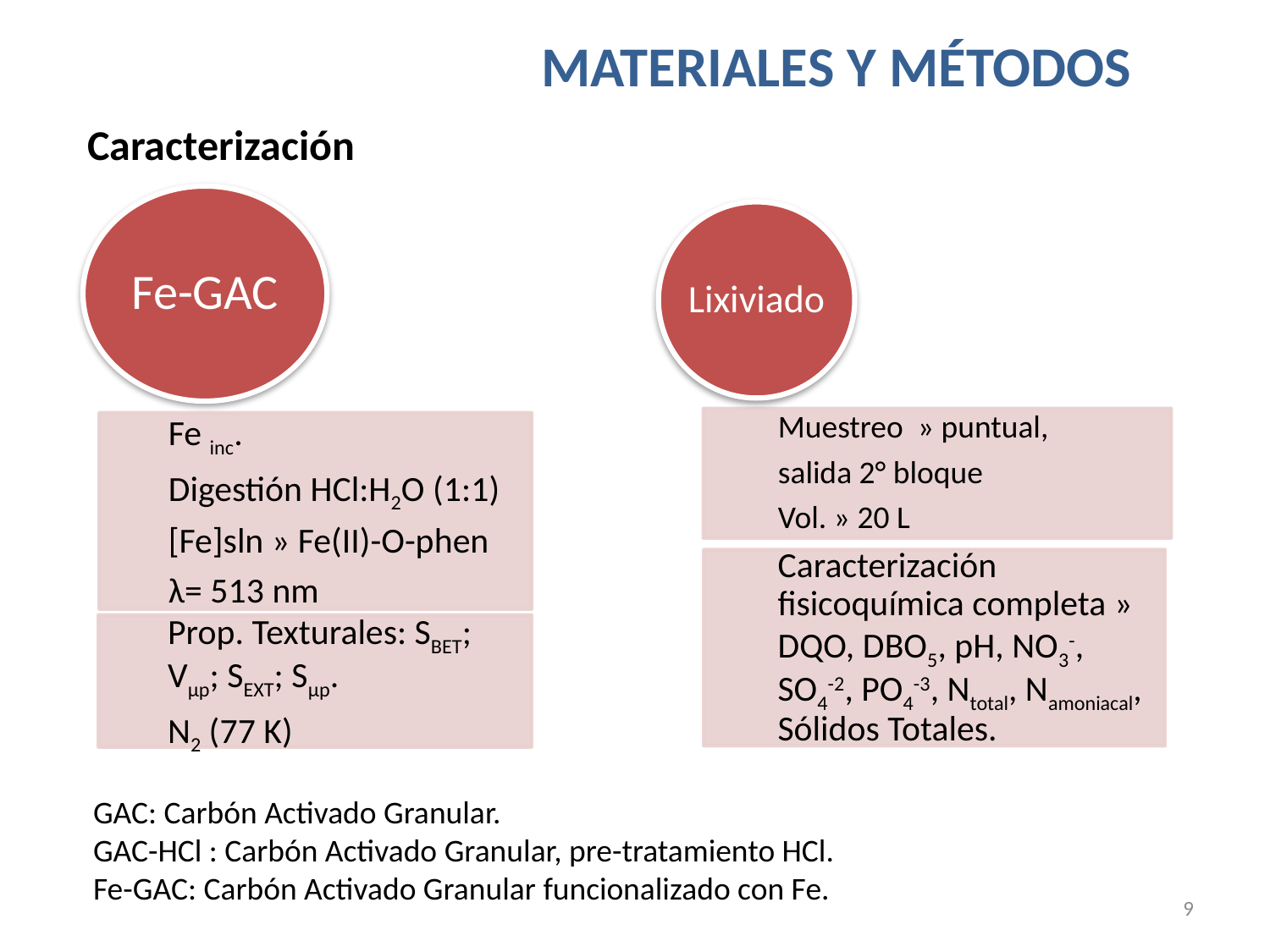

MATERIALES Y MÉTODOS
Caracterización
Fe inc.
Digestión HCl:H2O (1:1)
[Fe]sln » Fe(II)-O-phen
λ= 513 nm
Prop. Texturales: SBET; Vμp; SEXT; Sμp.
N2 (77 K)
Fe-GAC
Muestreo  » puntual,
salida 2° bloque
Vol. » 20 L
Caracterización fisicoquímica completa » DQO, DBO5, pH, NO3-, SO4-2, PO4-3, Ntotal, Namoniacal, Sólidos Totales.
Lixiviado

GAC: Carbón Activado Granular.
GAC-HCl : Carbón Activado Granular, pre-tratamiento HCl.
Fe-GAC: Carbón Activado Granular funcionalizado con Fe.
9